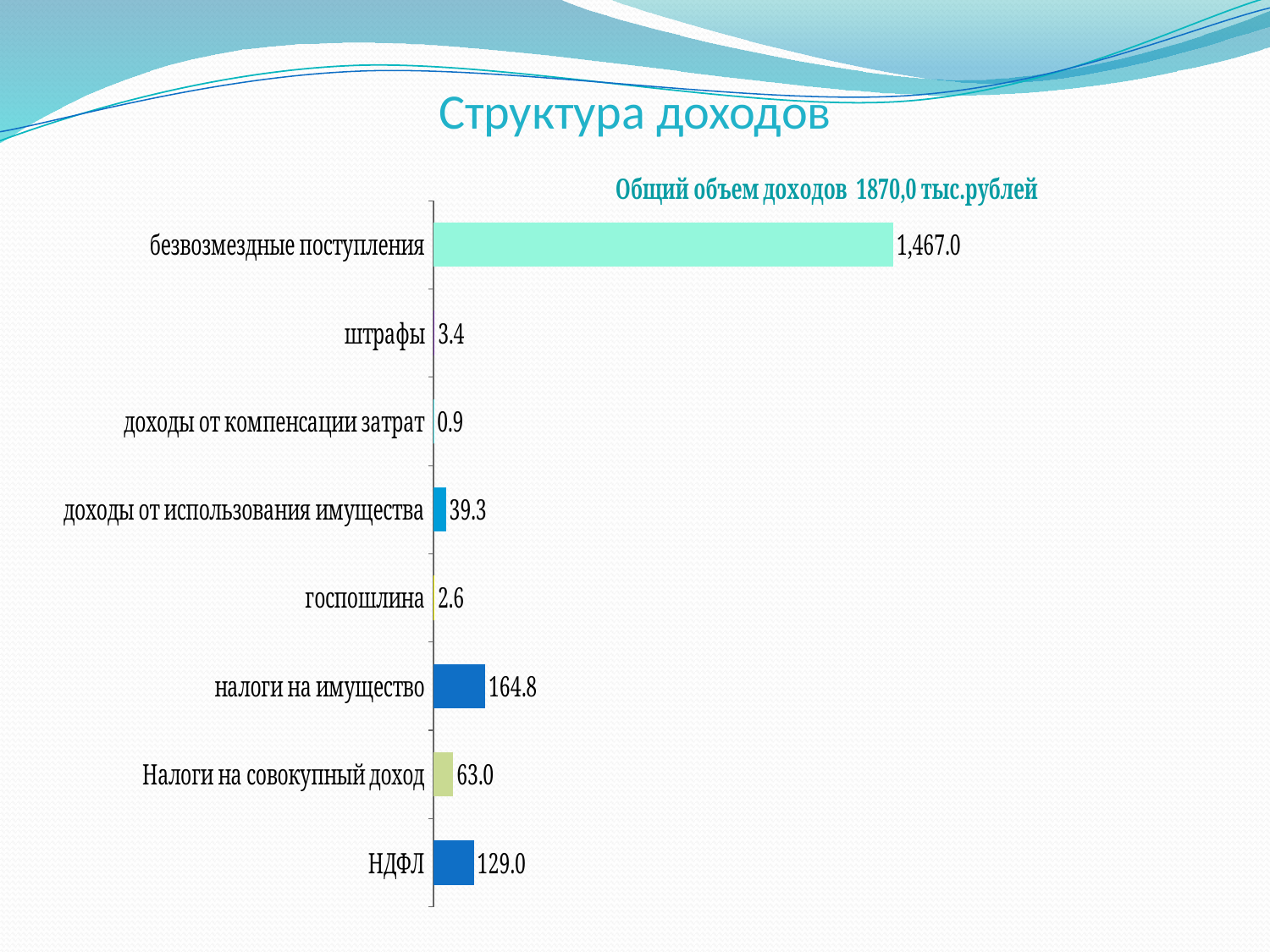

# Структура доходов

### Chart: Общий объем доходов  1870,0 тыс.рублей

| Category | Общий объем доходов 1870,0 тыс.рублей |
|---|---|
| НДФЛ | 129.0 |
| Налоги на совокупный доход | 63.0 |
| налоги на имущество | 164.8 |
| госпошлина | 2.6 |
| доходы от использования имущества | 39.3 |
| доходы от компенсации затрат | 0.9 |
| штрафы | 3.4 |
| безвозмездные поступления | 1467.0 |